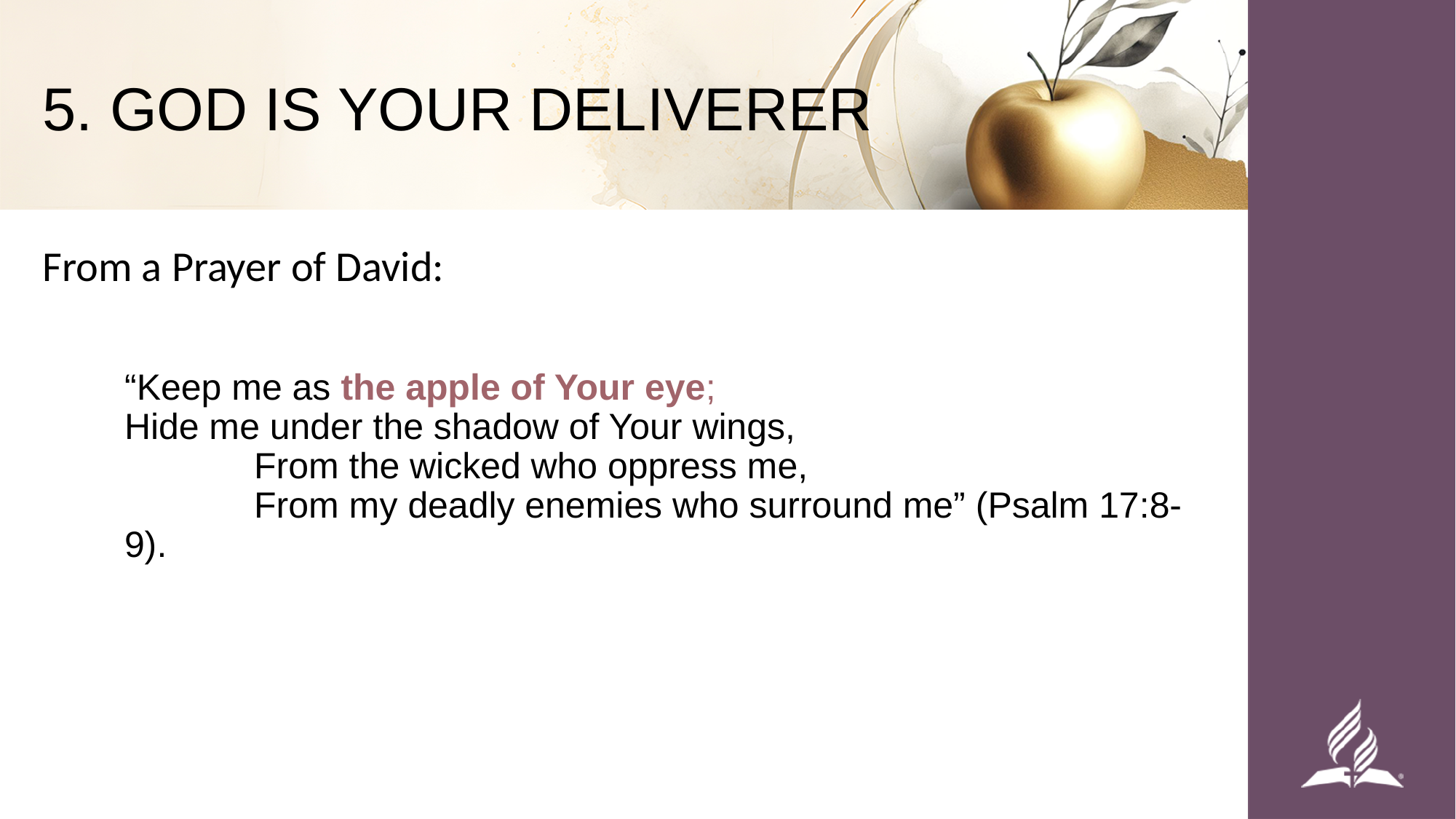

# 5. GOD IS YOUR DELIVERER
From a Prayer of David:

“Keep me as the apple of Your eye;
Hide me under the shadow of Your wings,
	  From the wicked who oppress me,
	  From my deadly enemies who surround me” (Psalm 17:8-9).